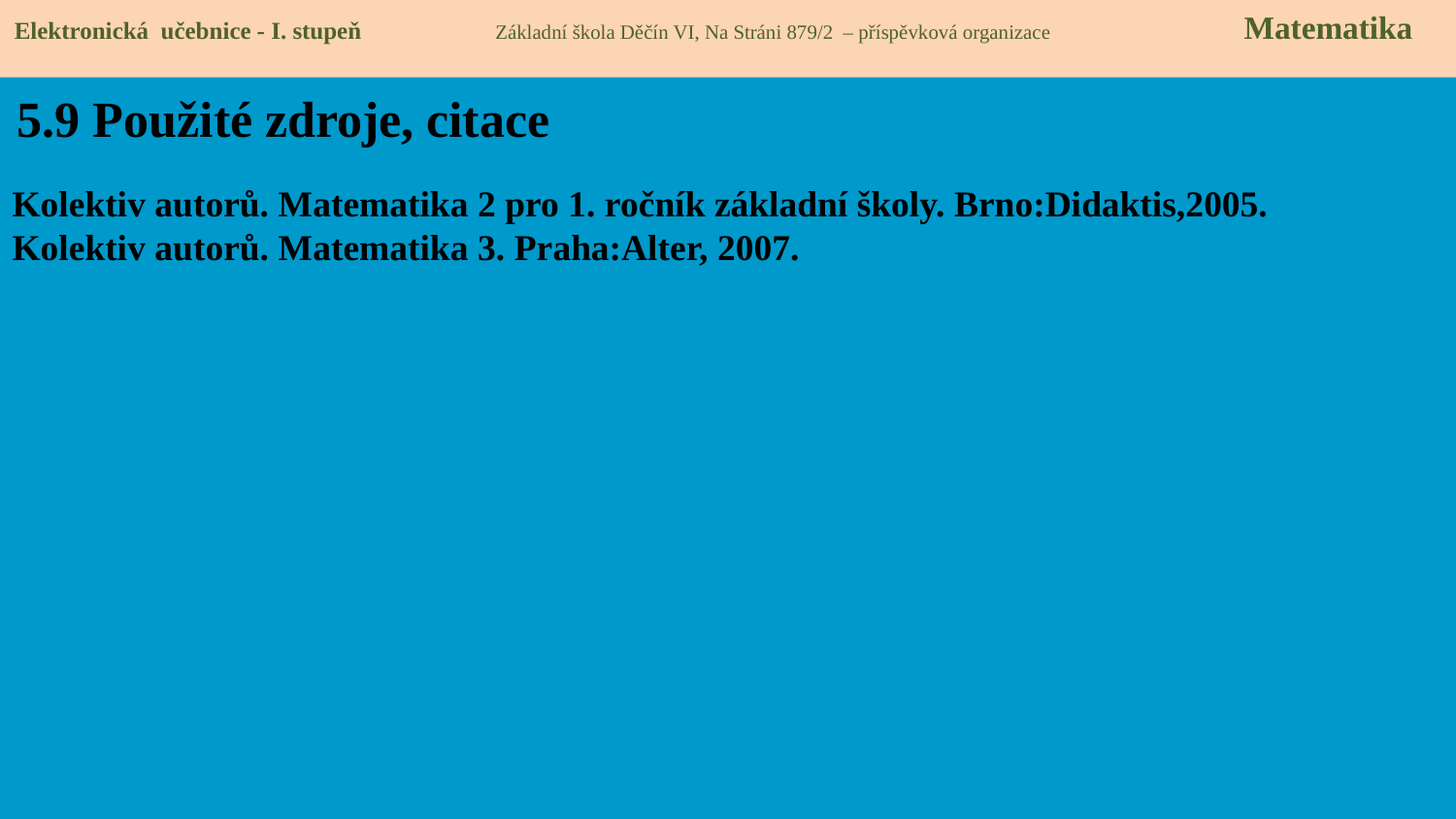

Elektronická  učebnice - I. stupeň                      Základní škola Děčín VI, Na Stráni 879/2  – příspěvková organizace                                      Matematika

5.9 Použité zdroje, citace
Kolektiv autorů. Matematika 2 pro 1. ročník základní školy. Brno:Didaktis,2005.
Kolektiv autorů. Matematika 3. Praha:Alter, 2007.